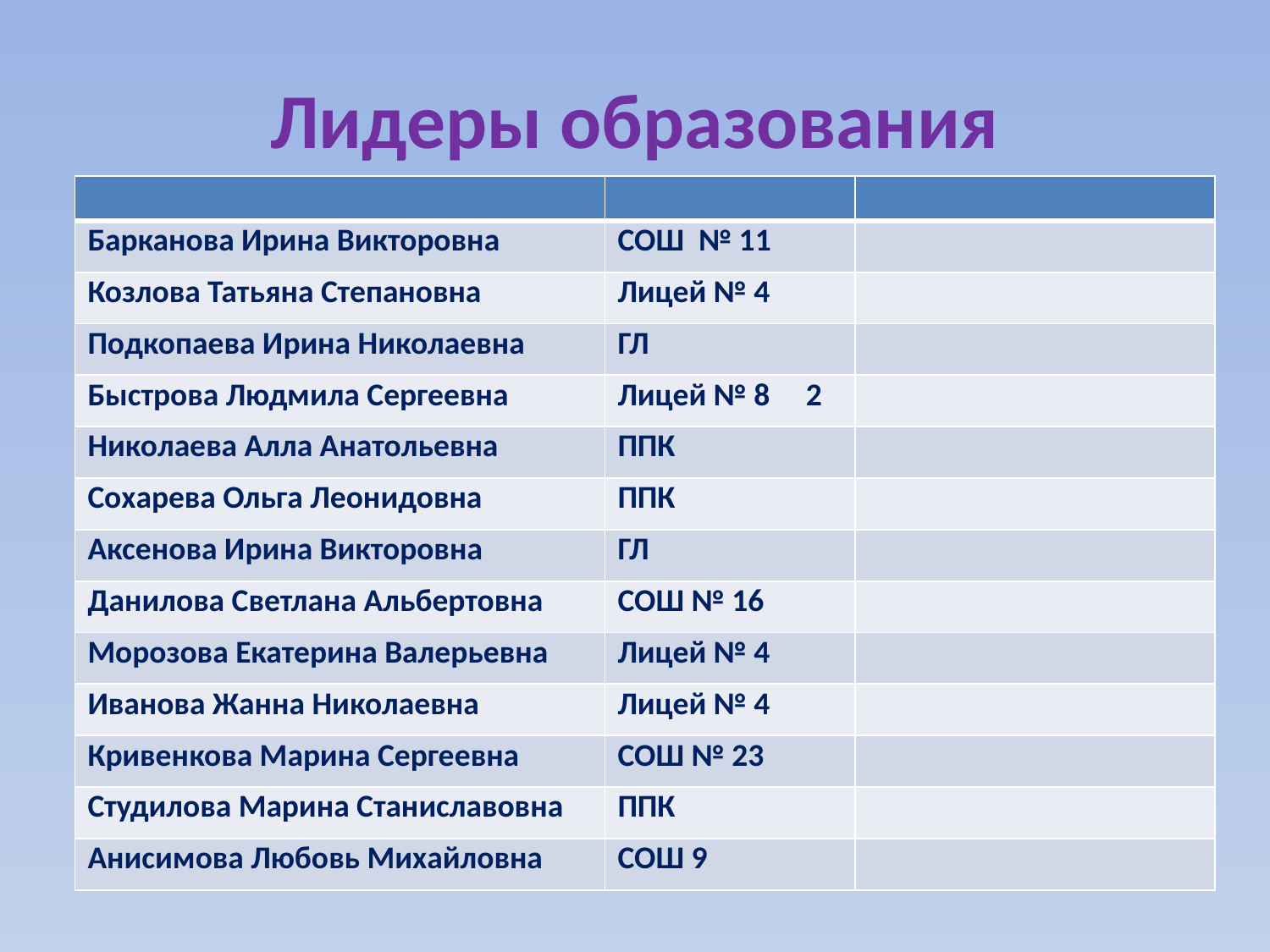

# Лидеры образования
|  |  |  |
| --- | --- | --- |
| Барканова Ирина Викторовна | СОШ № 11 |  |
| Козлова Татьяна Степановна | Лицей № 4 |  |
| Подкопаева Ирина Николаевна | ГЛ |  |
| Быстрова Людмила Сергеевна | Лицей № 8 2 |  |
| Николаева Алла Анатольевна | ППК |  |
| Сохарева Ольга Леонидовна | ППК |  |
| Аксенова Ирина Викторовна | ГЛ |  |
| Данилова Светлана Альбертовна | СОШ № 16 |  |
| Морозова Екатерина Валерьевна | Лицей № 4 |  |
| Иванова Жанна Николаевна | Лицей № 4 |  |
| Кривенкова Марина Сергеевна | СОШ № 23 |  |
| Студилова Марина Станиславовна | ППК |  |
| Анисимова Любовь Михайловна | СОШ 9 |  |